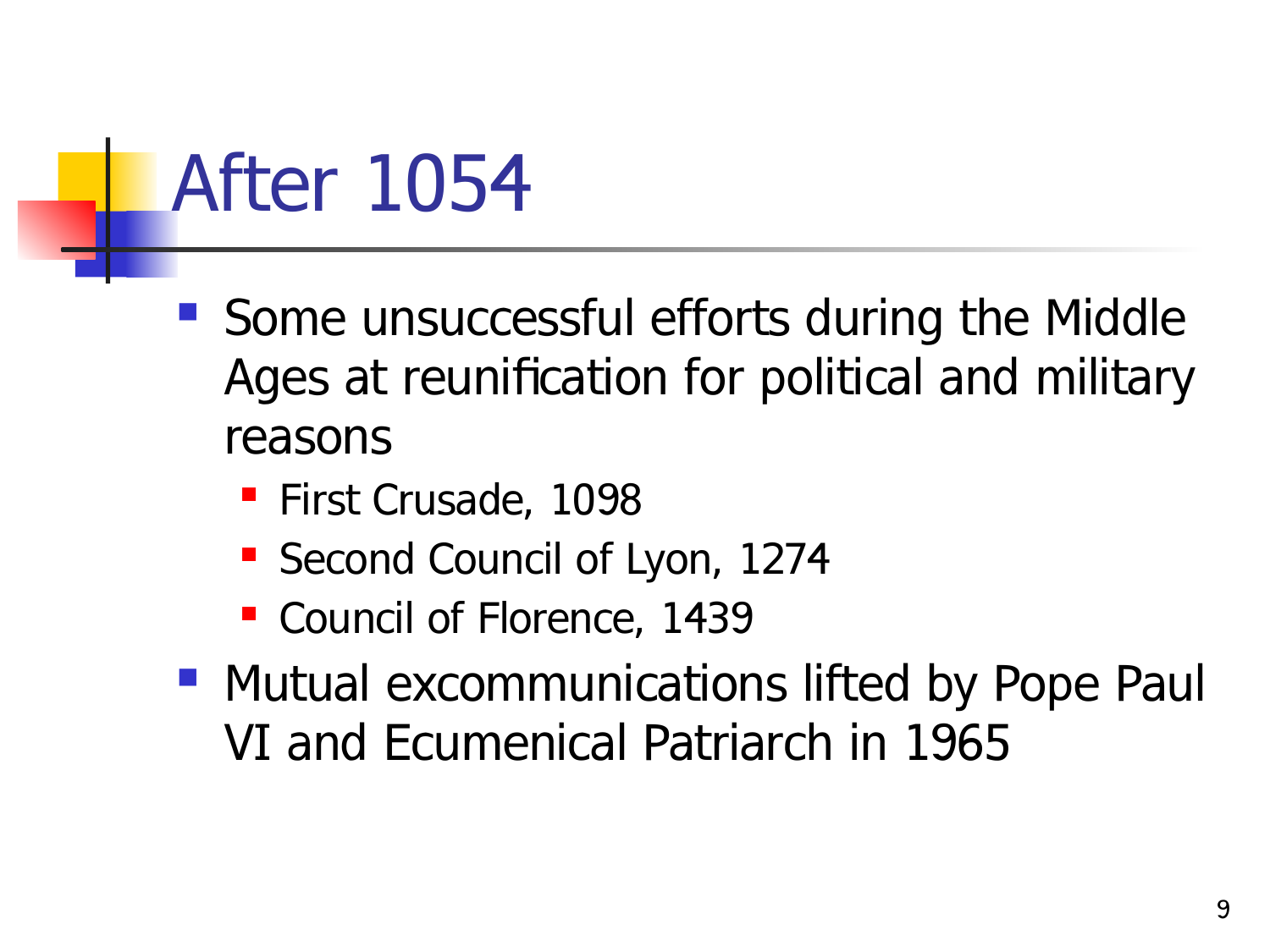

# After 1054
Some unsuccessful efforts during the Middle Ages at reunification for political and military reasons
First Crusade, 1098
Second Council of Lyon, 1274
Council of Florence, 1439
Mutual excommunications lifted by Pope Paul VI and Ecumenical Patriarch in 1965
9